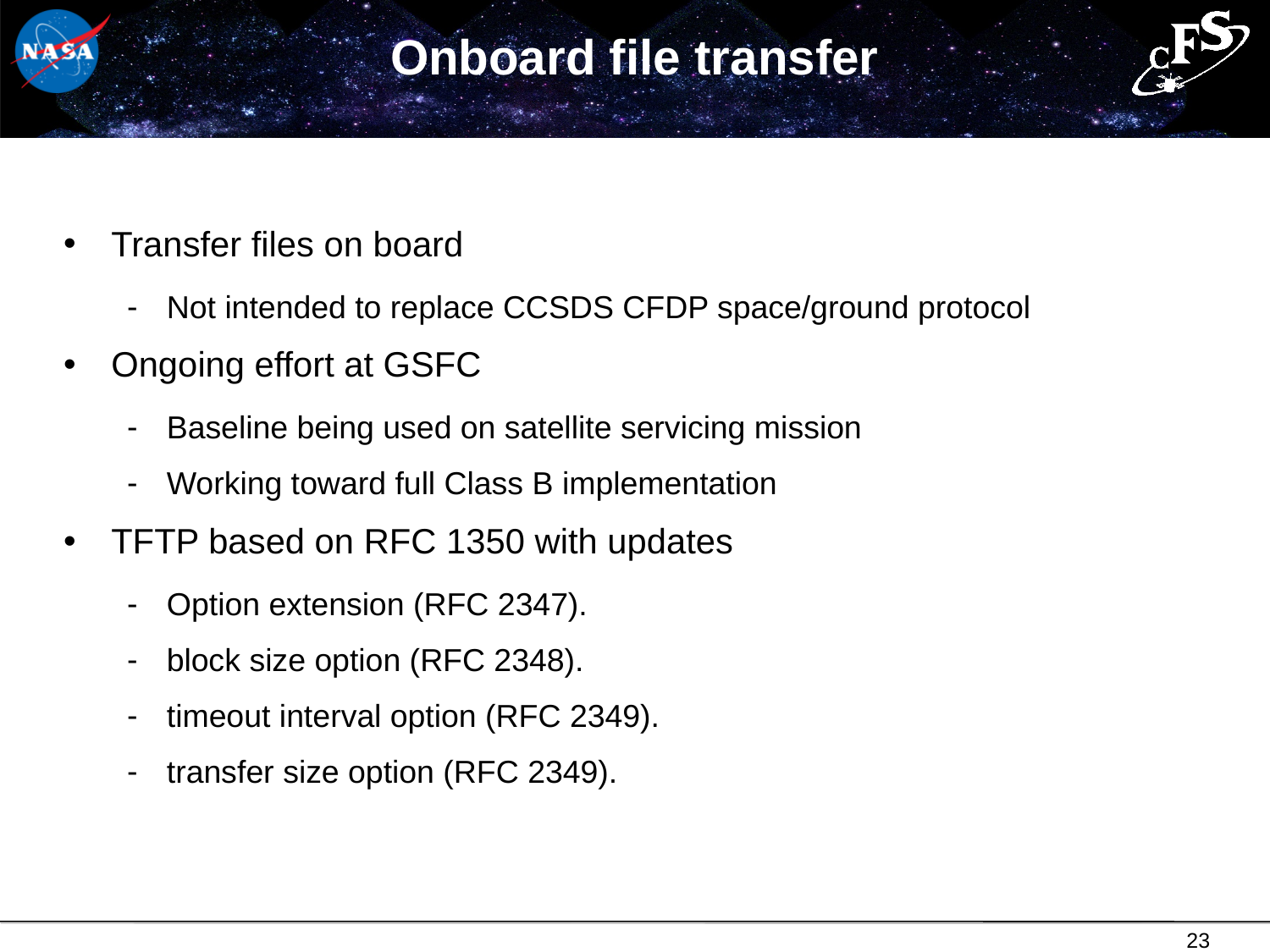

# Onboard file transfer
Transfer files on board
Not intended to replace CCSDS CFDP space/ground protocol
Ongoing effort at GSFC
Baseline being used on satellite servicing mission
Working toward full Class B implementation
TFTP based on RFC 1350 with updates
Option extension (RFC 2347).
block size option (RFC 2348).
timeout interval option (RFC 2349).
transfer size option (RFC 2349).